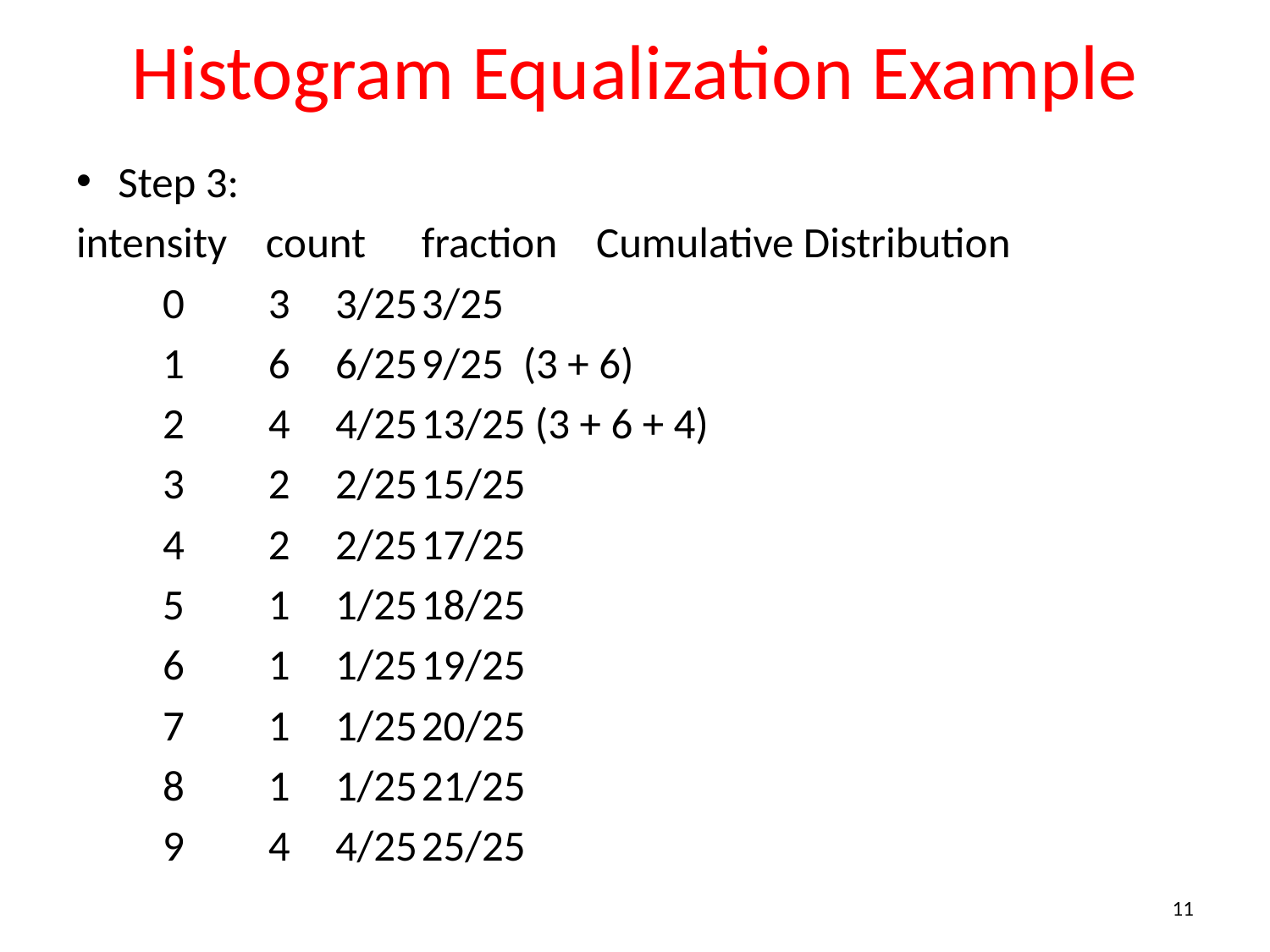

# Histogram Equalization Example
Step 3:
intensity    count	fraction    Cumulative Distribution
	0 	  3	3/25		3/25
	1	  6 	6/25		9/25  (3 + 6)
	2	  4	4/25		13/25 (3 + 6 + 4)
	3	  2	2/25		15/25
	4	  2	2/25		17/25
	5	  1	1/25		18/25
	6	  1	1/25		19/25
	7	  1	1/25		20/25
	8	  1	1/25		21/25
	9	  4	4/25		25/25

11